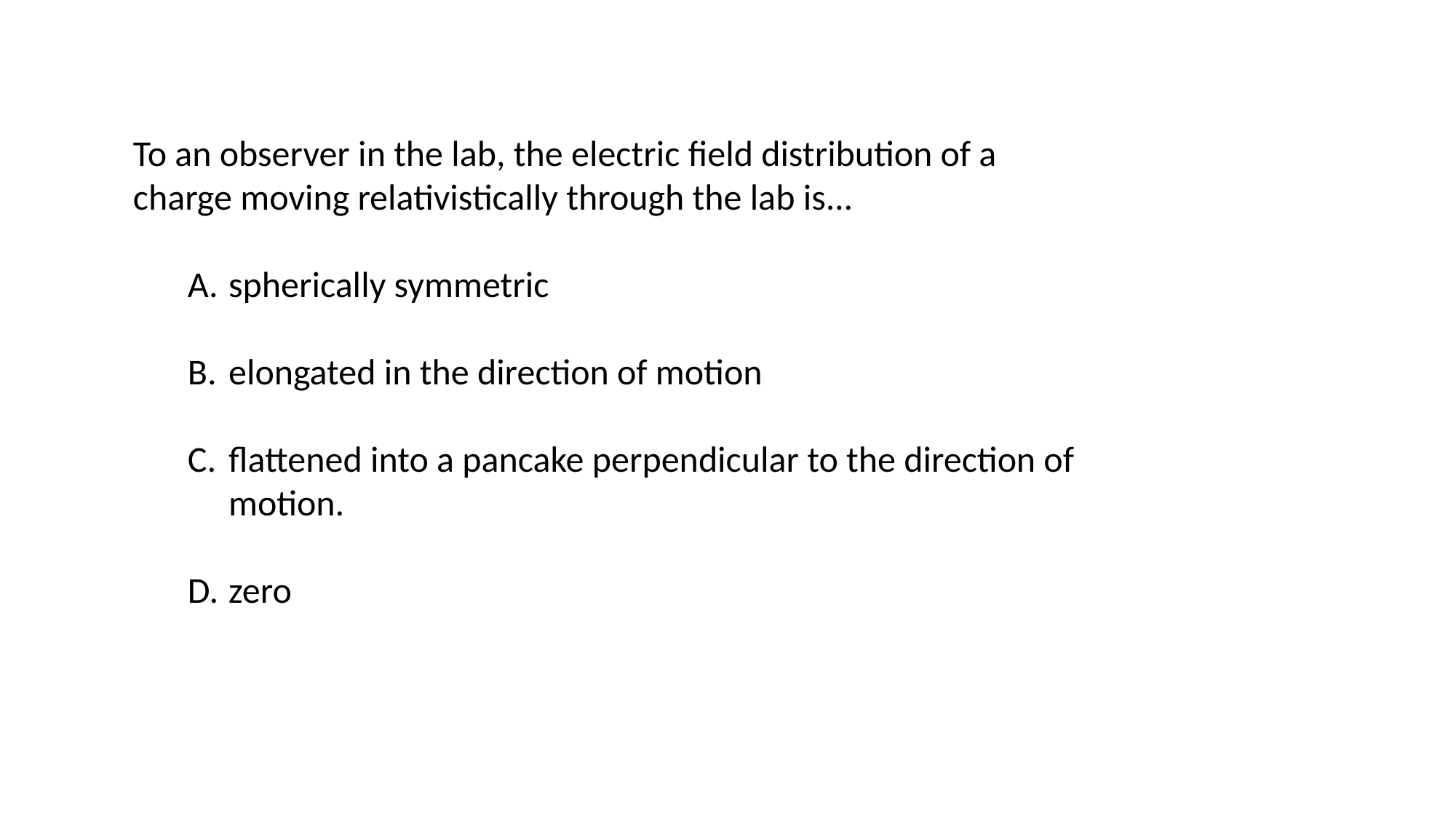

To an observer in the lab, the electric field distribution of a charge moving relativistically through the lab is...

spherically symmetric

elongated in the direction of motion

flattened into a pancake perpendicular to the direction of motion.

zero